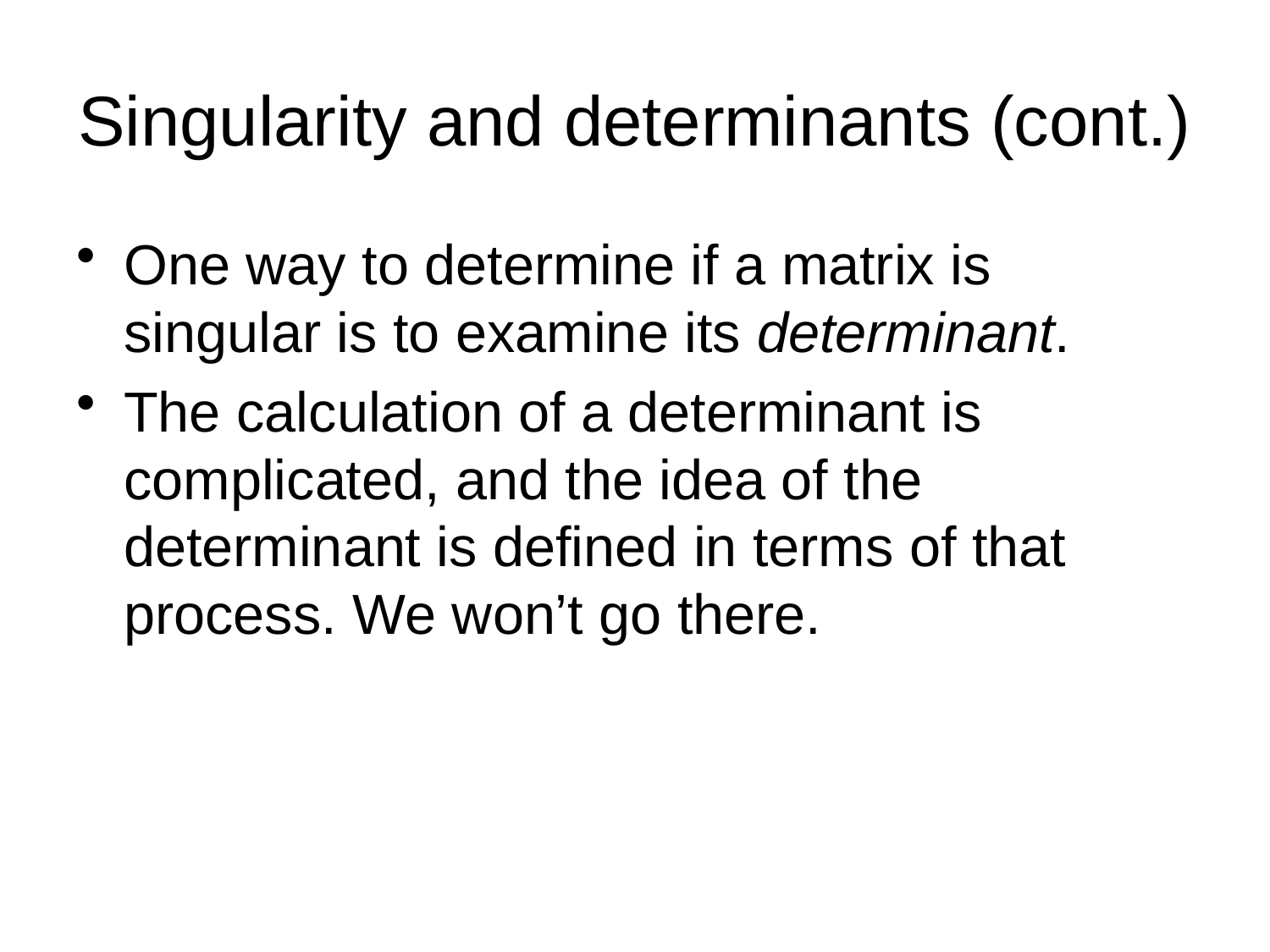

# Singularity and determinants (cont.)
One way to determine if a matrix is singular is to examine its determinant.
The calculation of a determinant is complicated, and the idea of the determinant is defined in terms of that process. We won’t go there.